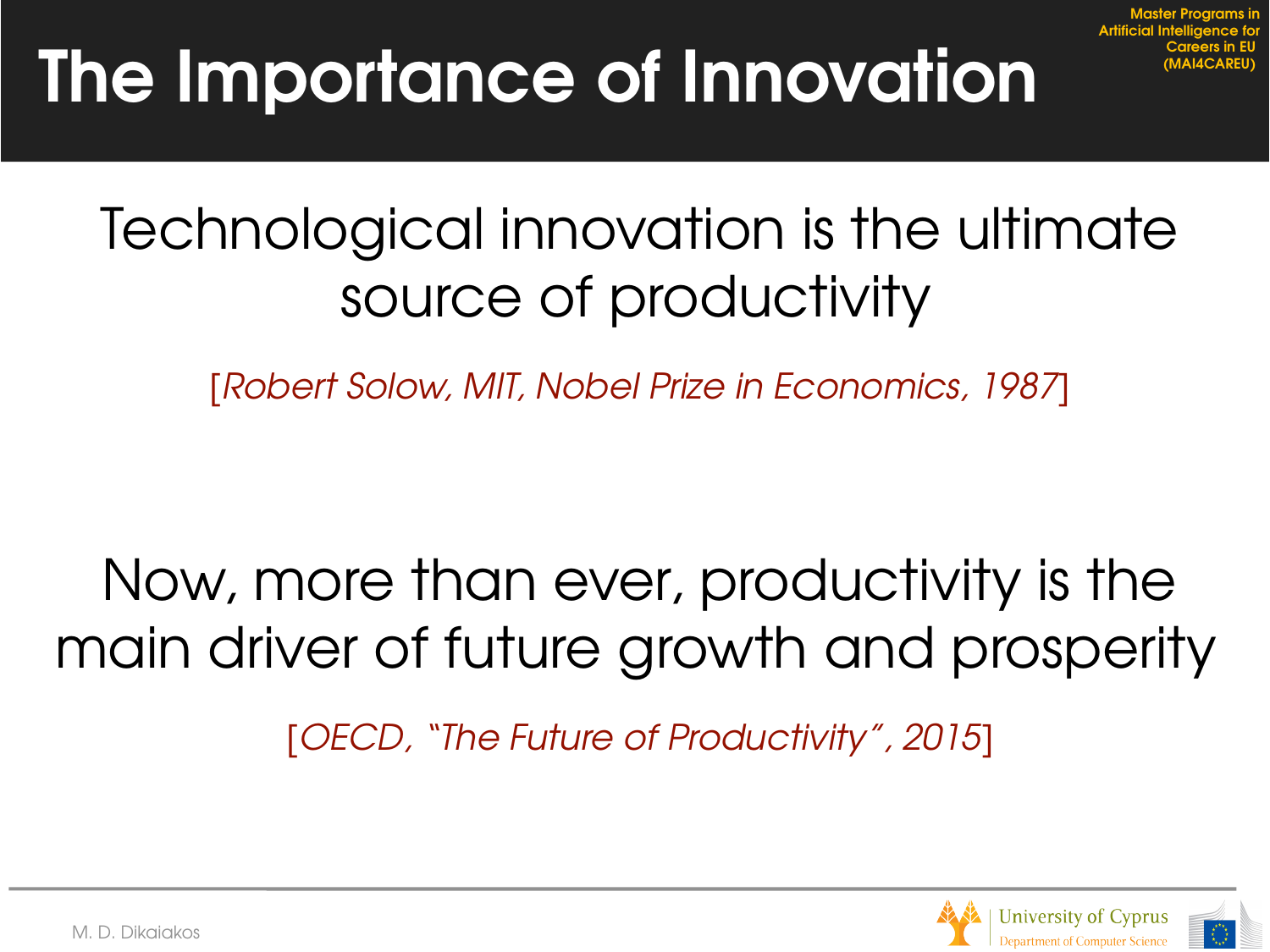

# The Importance of Innovation
Technological innovation is the ultimate source of productivity
[Robert Solow, MIT, Nobel Prize in Economics, 1987]

Νow, more than ever, productivity is the main driver of future growth and prosperity
[OECD, “The Future of Productivity”, 2015]
14